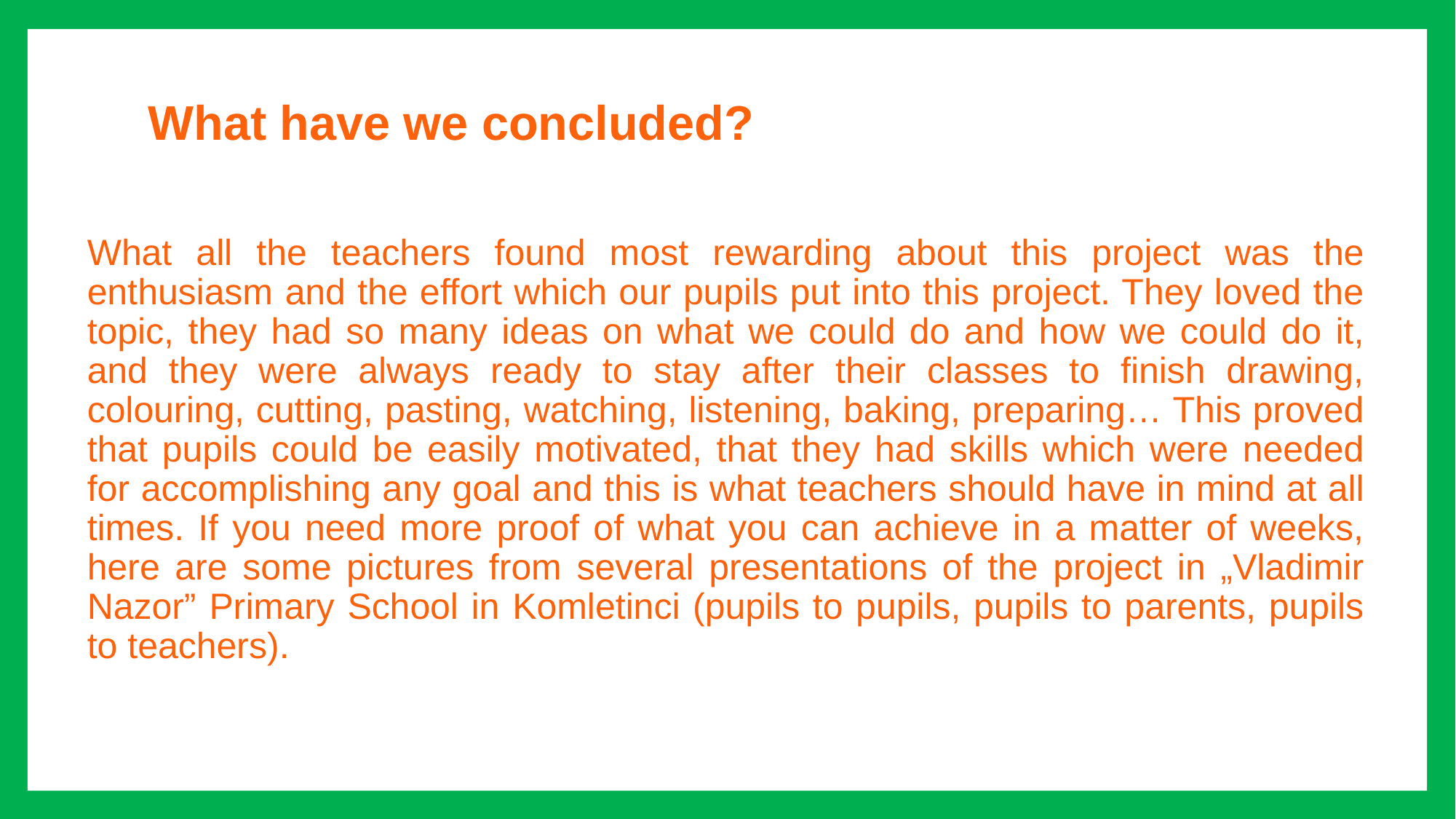

# What have we concluded?
What all the teachers found most rewarding about this project was the enthusiasm and the effort which our pupils put into this project. They loved the topic, they had so many ideas on what we could do and how we could do it, and they were always ready to stay after their classes to finish drawing, colouring, cutting, pasting, watching, listening, baking, preparing… This proved that pupils could be easily motivated, that they had skills which were needed for accomplishing any goal and this is what teachers should have in mind at all times. If you need more proof of what you can achieve in a matter of weeks, here are some pictures from several presentations of the project in „Vladimir Nazor” Primary School in Komletinci (pupils to pupils, pupils to parents, pupils to teachers).